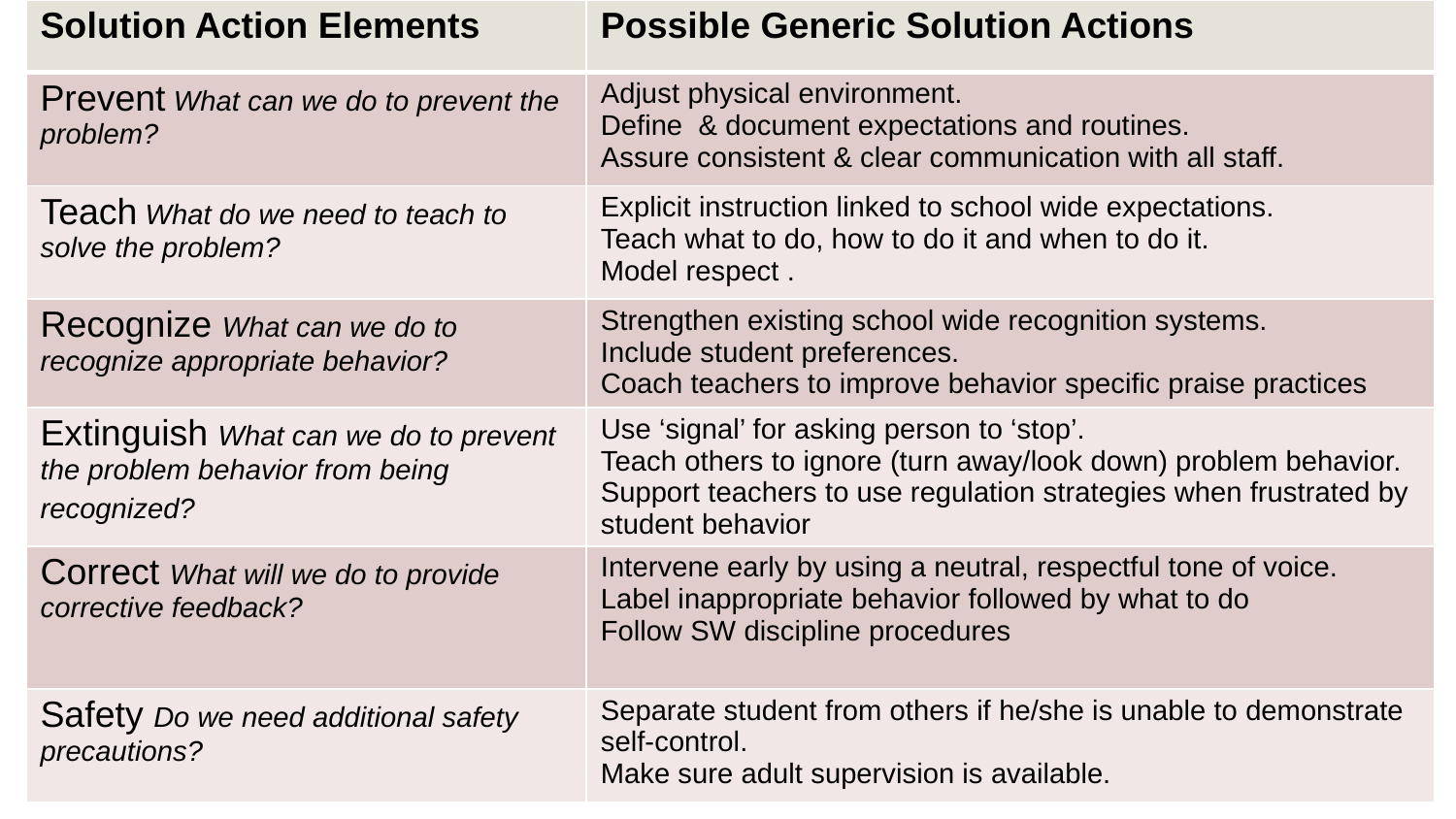

| Solution Action Elements | Possible Generic Solution Actions |
| --- | --- |
| Prevent What can we do to prevent the problem? | Adjust physical environment. Define & document expectations and routines. Assure consistent & clear communication with all staff. |
| Teach What do we need to teach to solve the problem? | Explicit instruction linked to school wide expectations. Teach what to do, how to do it and when to do it. Model respect . |
| Recognize What can we do to recognize appropriate behavior? | Strengthen existing school wide recognition systems. Include student preferences. Coach teachers to improve behavior specific praise practices |
| Extinguish What can we do to prevent the problem behavior from being recognized? | Use ‘signal’ for asking person to ‘stop’. Teach others to ignore (turn away/look down) problem behavior. Support teachers to use regulation strategies when frustrated by student behavior |
| Correct What will we do to provide corrective feedback? | Intervene early by using a neutral, respectful tone of voice. Label inappropriate behavior followed by what to do Follow SW discipline procedures |
| Safety Do we need additional safety precautions? | Separate student from others if he/she is unable to demonstrate self-control. Make sure adult supervision is available. |